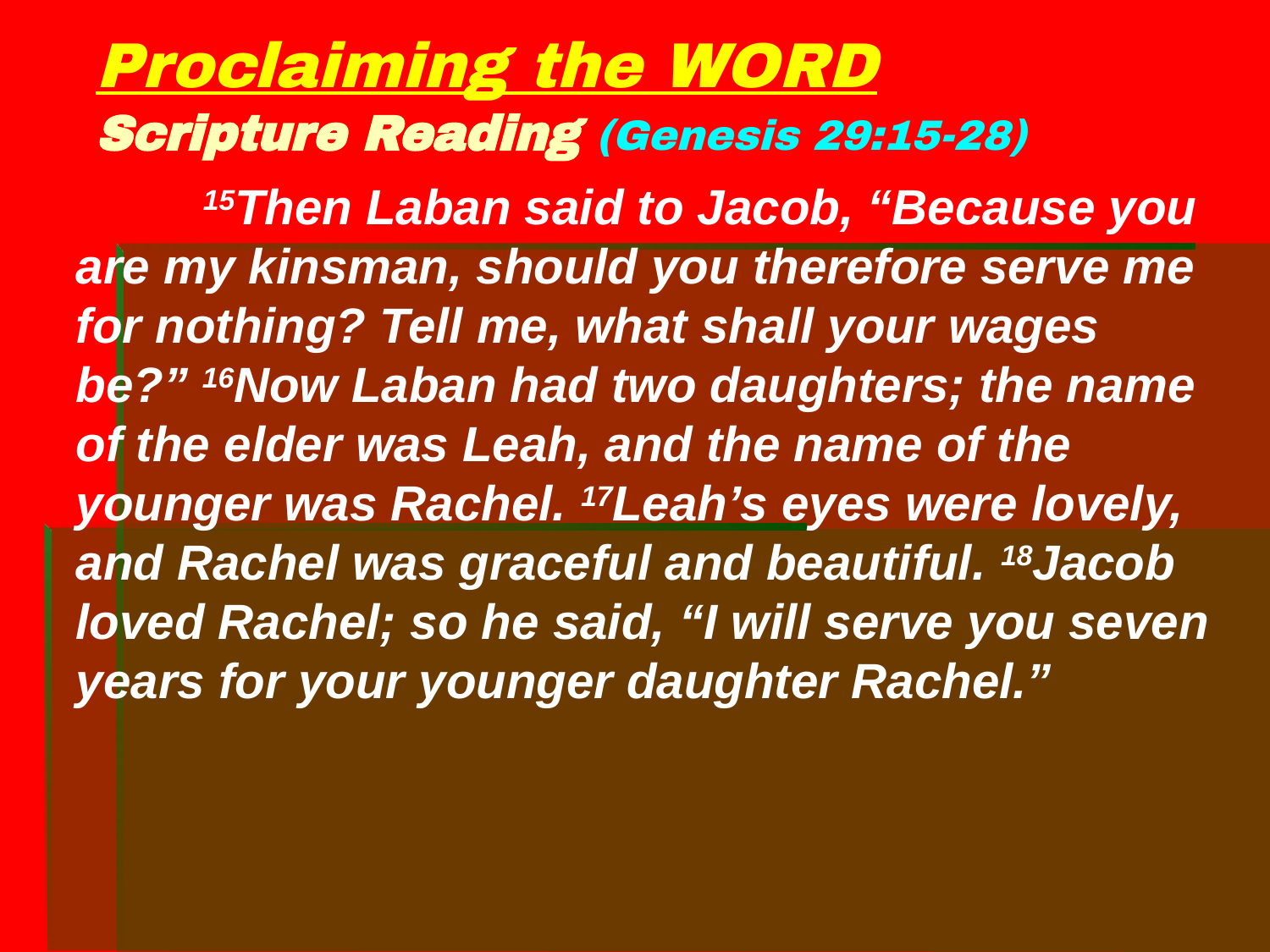

# Proclaiming the WORD Scripture Reading (Genesis 29:15-28)
	15Then Laban said to Jacob, “Because you are my kinsman, should you therefore serve me for nothing? Tell me, what shall your wages be?” 16Now Laban had two daughters; the name of the elder was Leah, and the name of the younger was Rachel. 17Leah’s eyes were lovely, and Rachel was graceful and beautiful. 18Jacob loved Rachel; so he said, “I will serve you seven years for your younger daughter Rachel.”